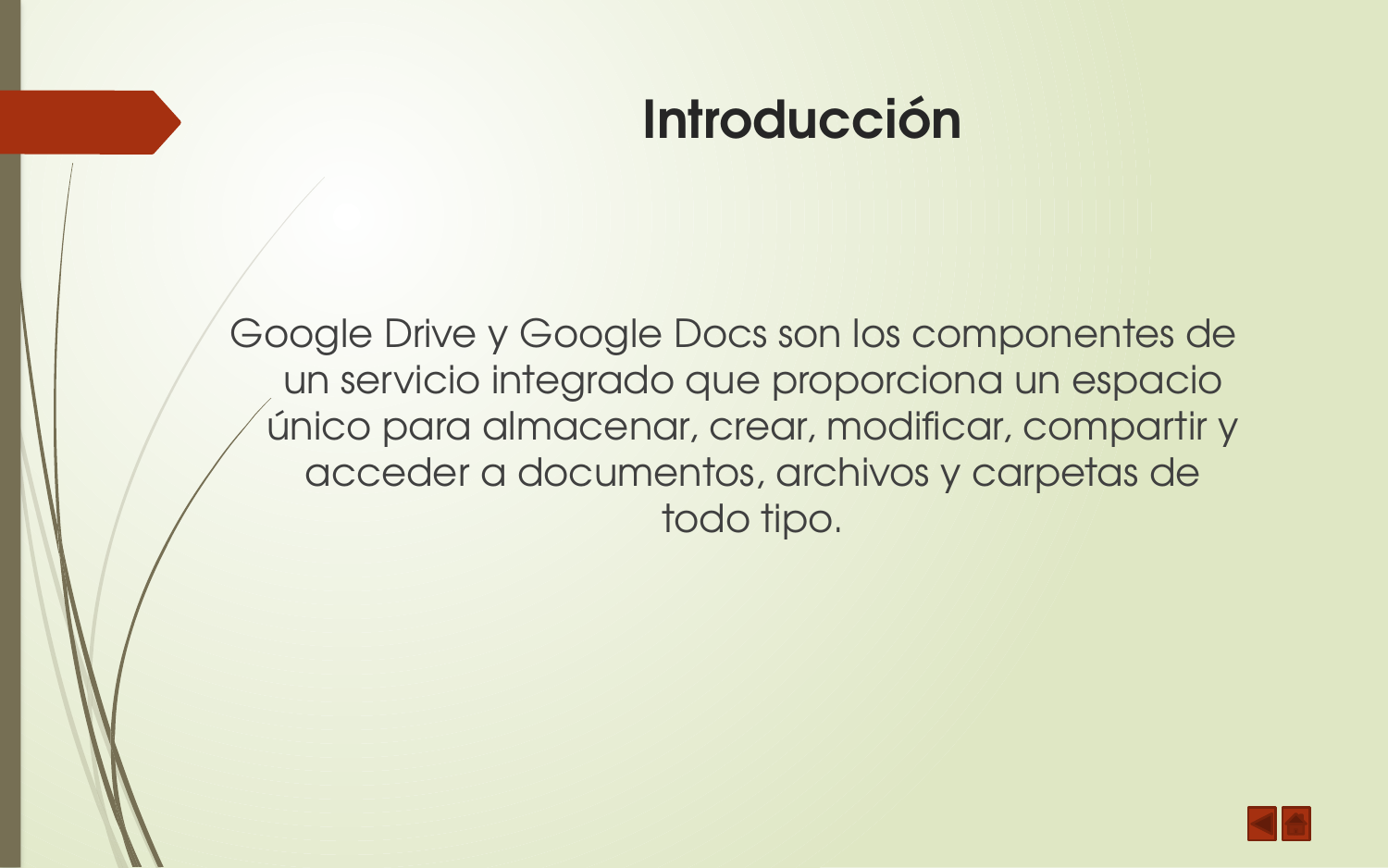

# Introducción

Google Drive y Google Docs son los componentes de un servicio integrado que proporciona un espacio único para almacenar, crear, modificar, compartir y acceder a documentos, archivos y carpetas de todo tipo.